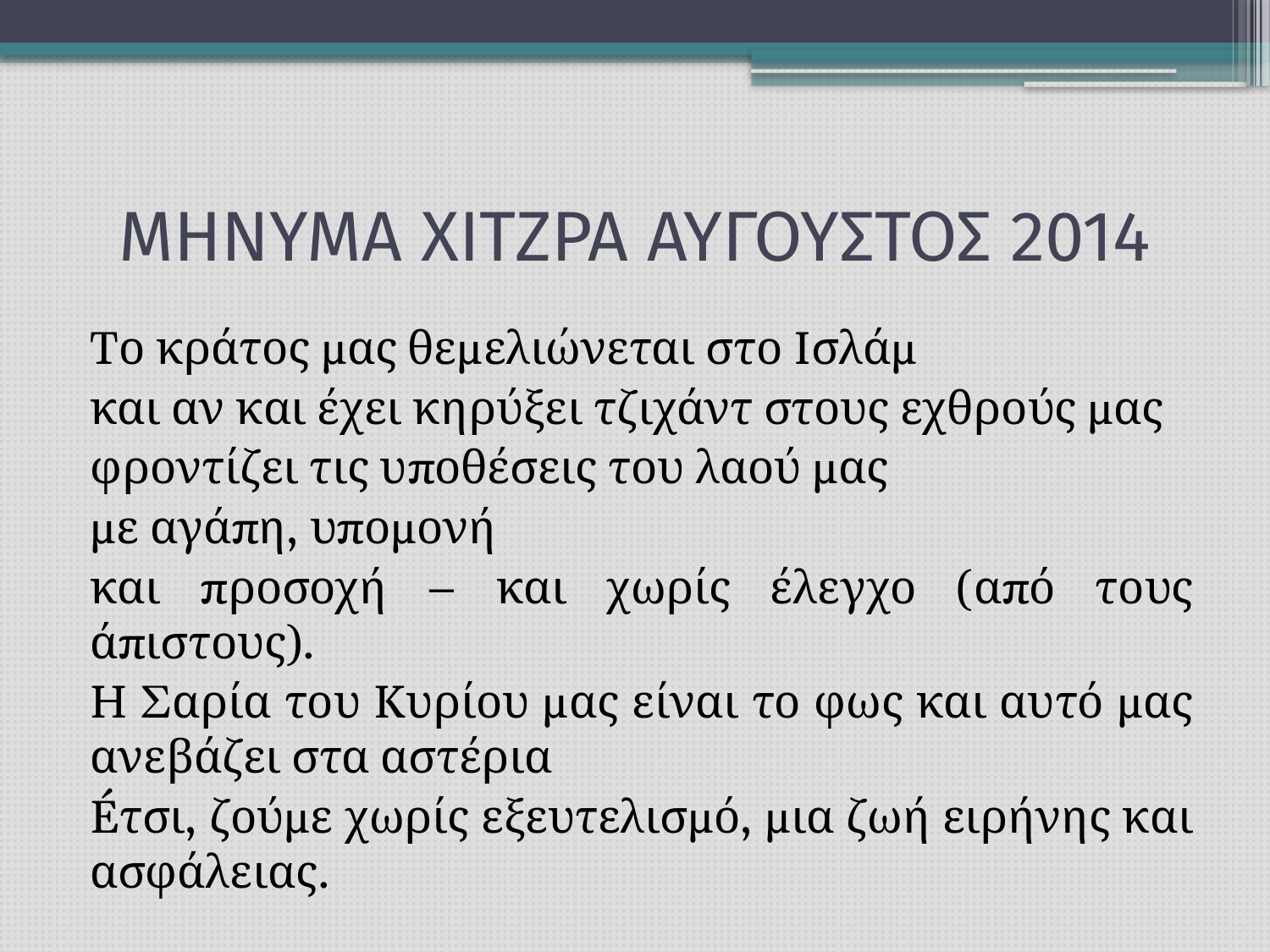

# ΜΗΝΥΜΑ ΧΙΤΖΡΑ ΑΥΓΟΥΣΤΟΣ 2014
Το κράτος μας θεμελιώνεται στο Ισλάμ
και αν και έχει κηρύξει τζιχάντ στους εχθρούς μας
φροντίζει τις υποθέσεις του λαού μας
με αγάπη, υπομονή
και προσοχή – και χωρίς έλεγχο (από τους άπιστους).
Η Σαρία του Κυρίου μας είναι το φως και αυτό μας ανεβάζει στα αστέρια
Έτσι, ζούμε χωρίς εξευτελισμό, μια ζωή ειρήνης και ασφάλειας.